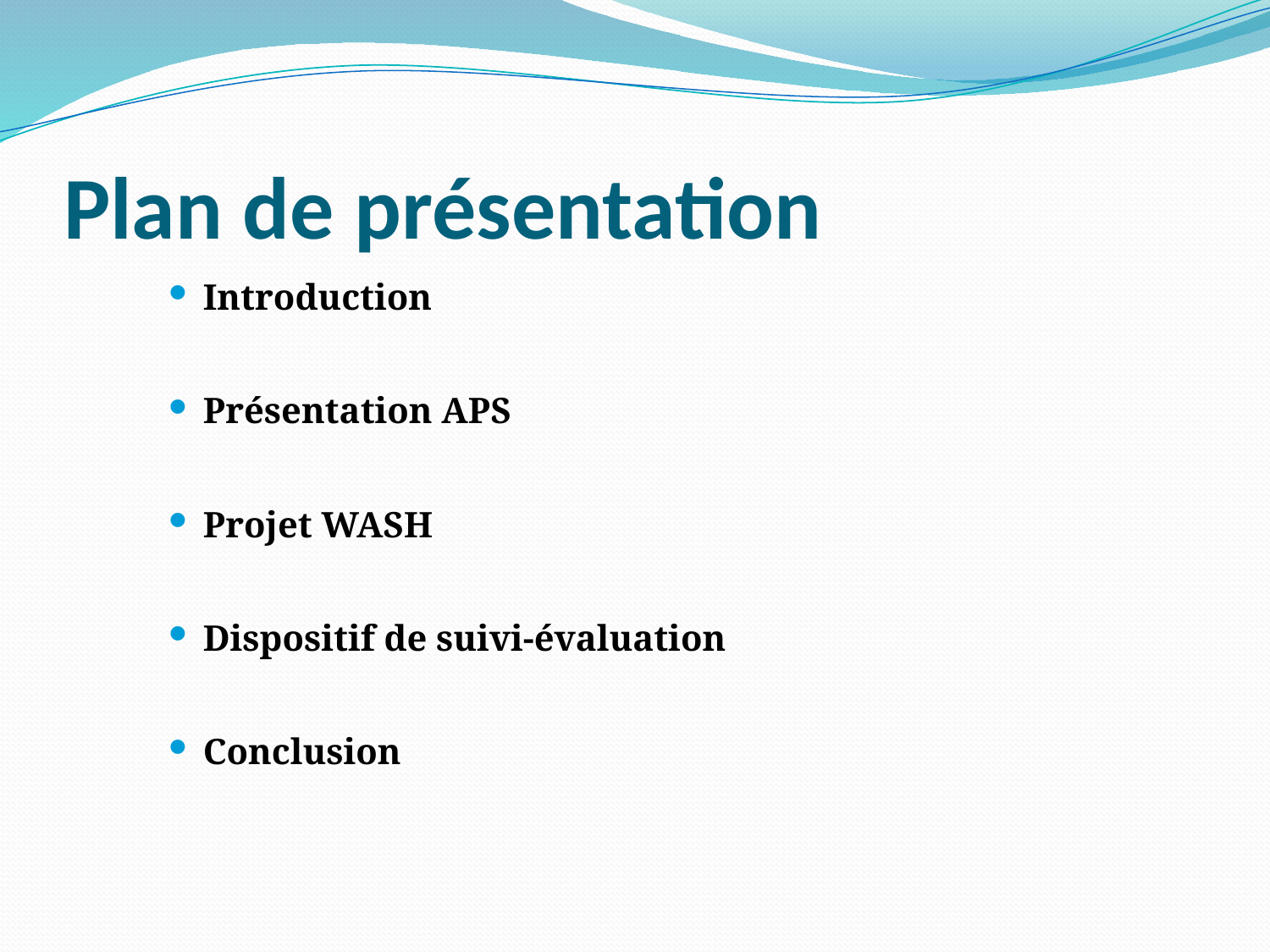

# Plan de présentation
Introduction

Présentation APS

Projet WASH

Dispositif de suivi-évaluation

Conclusion